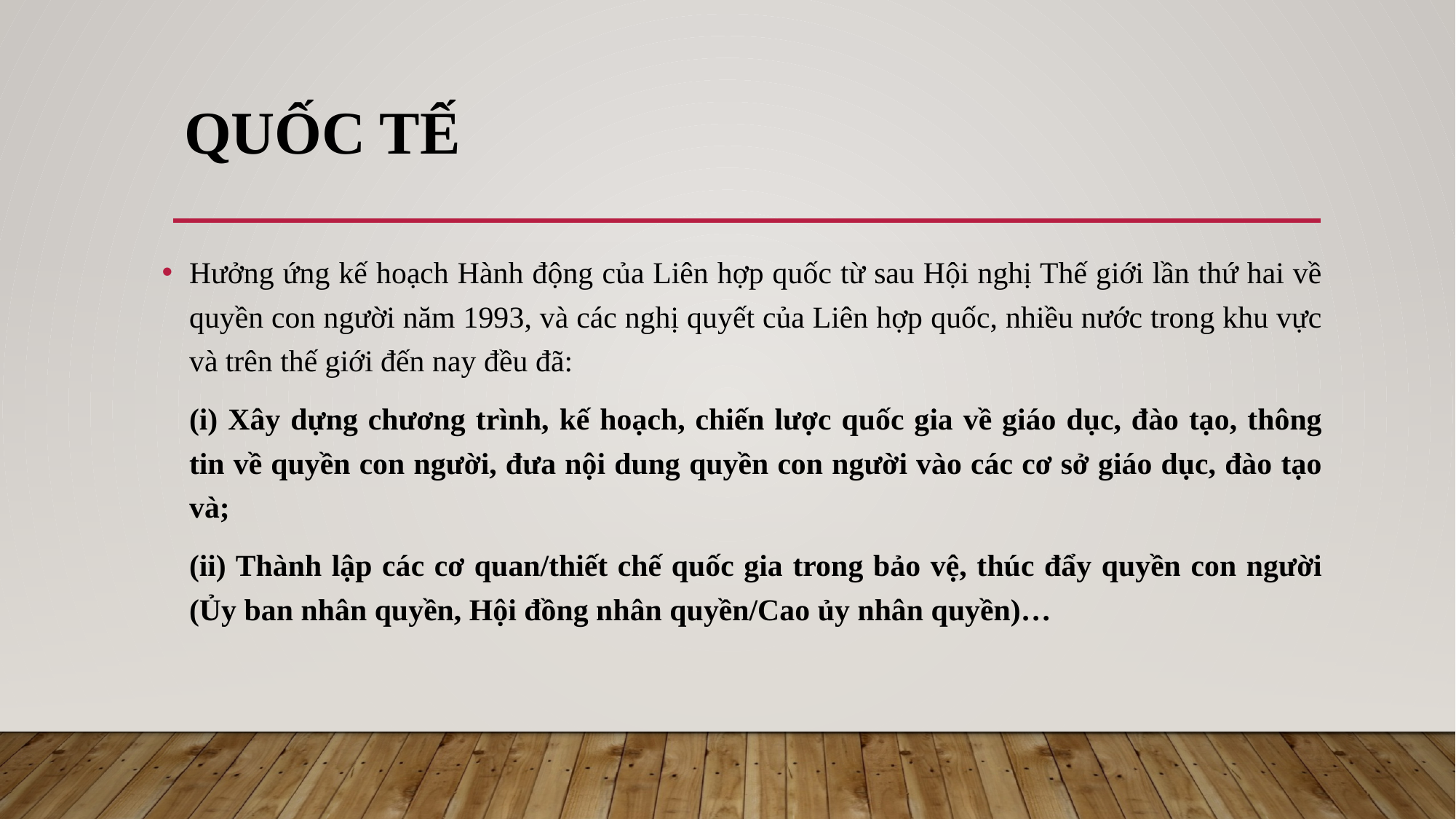

# Quốc tế
Hưởng ứng kế hoạch Hành động của Liên hợp quốc từ sau Hội nghị Thế giới lần thứ hai về quyền con người năm 1993, và các nghị quyết của Liên hợp quốc, nhiều nước trong khu vực và trên thế giới đến nay đều đã:
	(i) Xây dựng chương trình, kế hoạch, chiến lược quốc gia về giáo dục, đào tạo, thông tin về quyền con người, đưa nội dung quyền con người vào các cơ sở giáo dục, đào tạo và;
	(ii) Thành lập các cơ quan/thiết chế quốc gia trong bảo vệ, thúc đẩy quyền con người (Ủy ban nhân quyền, Hội đồng nhân quyền/Cao ủy nhân quyền)…